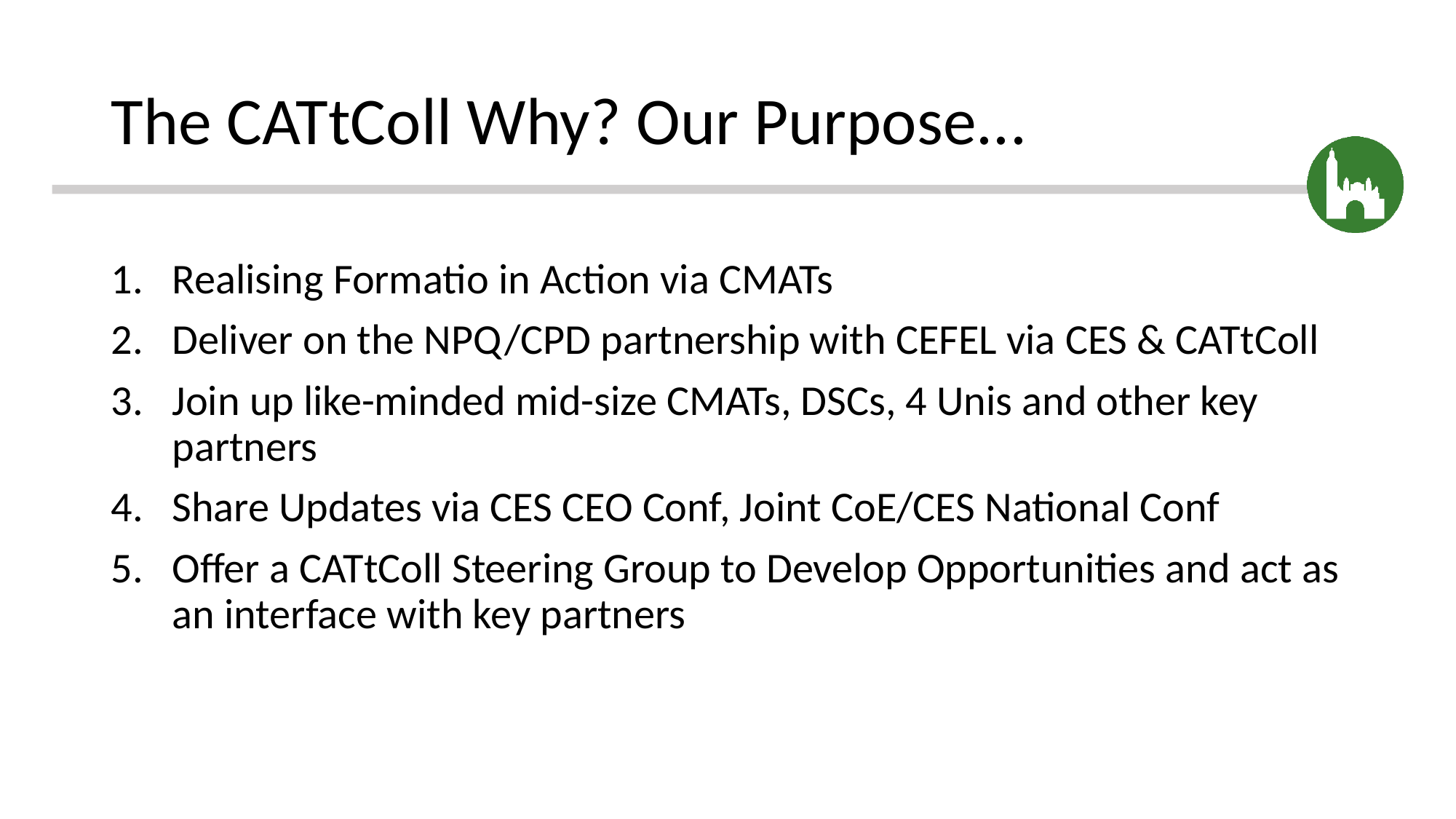

# The CATtColl Why? Our Purpose...
Realising Formatio in Action via CMATs
Deliver on the NPQ/CPD partnership with CEFEL via CES & CATtColl
Join up like-minded mid-size CMATs, DSCs, 4 Unis and other key partners
Share Updates via CES CEO Conf, Joint CoE/CES National Conf
Offer a CATtColl Steering Group to Develop Opportunities and act as an interface with key partners